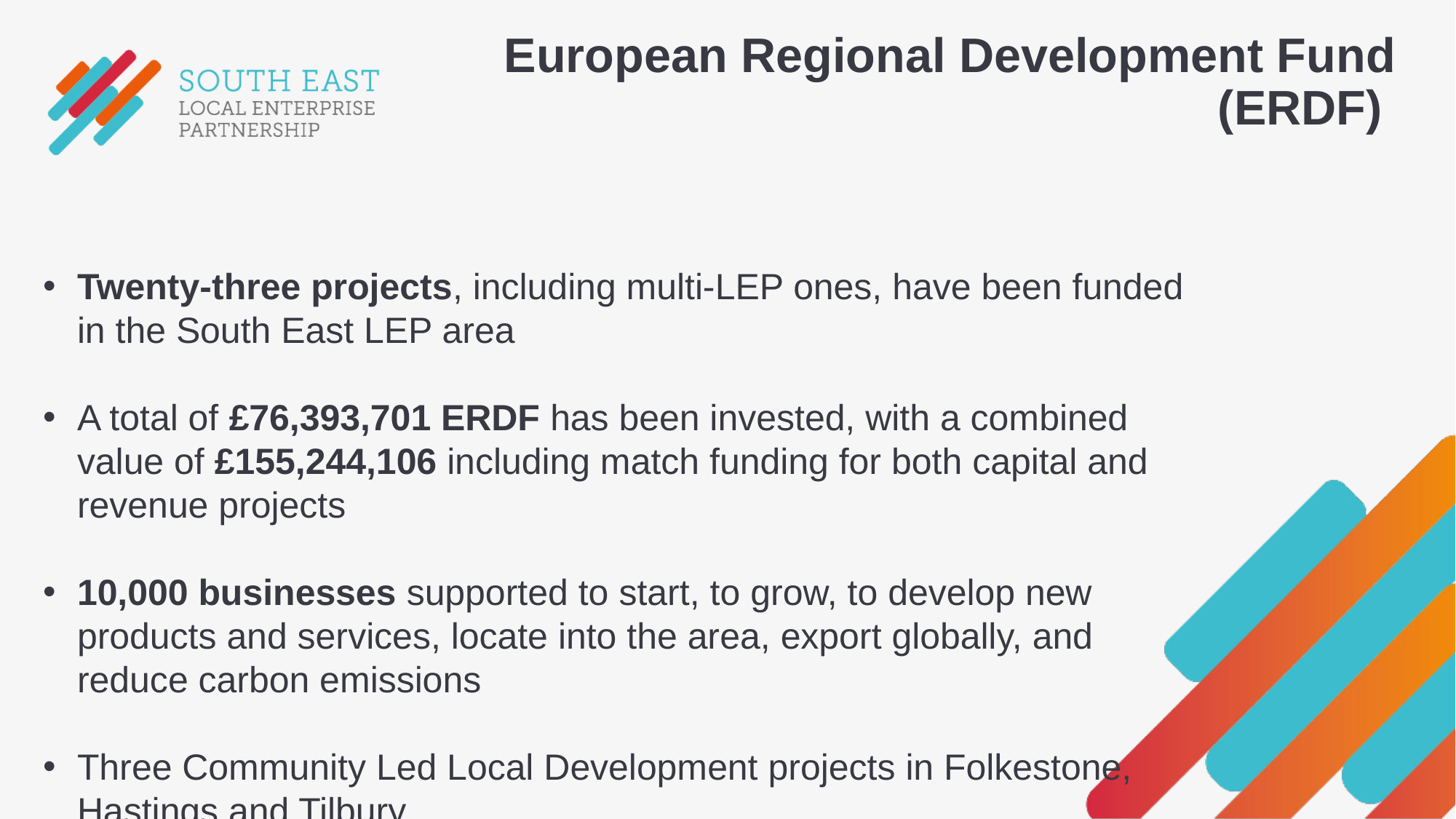

# European Regional Development Fund (ERDF)
Twenty-three projects, including multi-LEP ones, have been funded in the South East LEP area

A total of £76,393,701 ERDF has been invested, with a combined value of £155,244,106 including match funding for both capital and revenue projects

10,000 businesses supported to start, to grow, to develop new products and services, locate into the area, export globally, and reduce carbon emissions

Three Community Led Local Development projects in Folkestone, Hastings and Tilbury